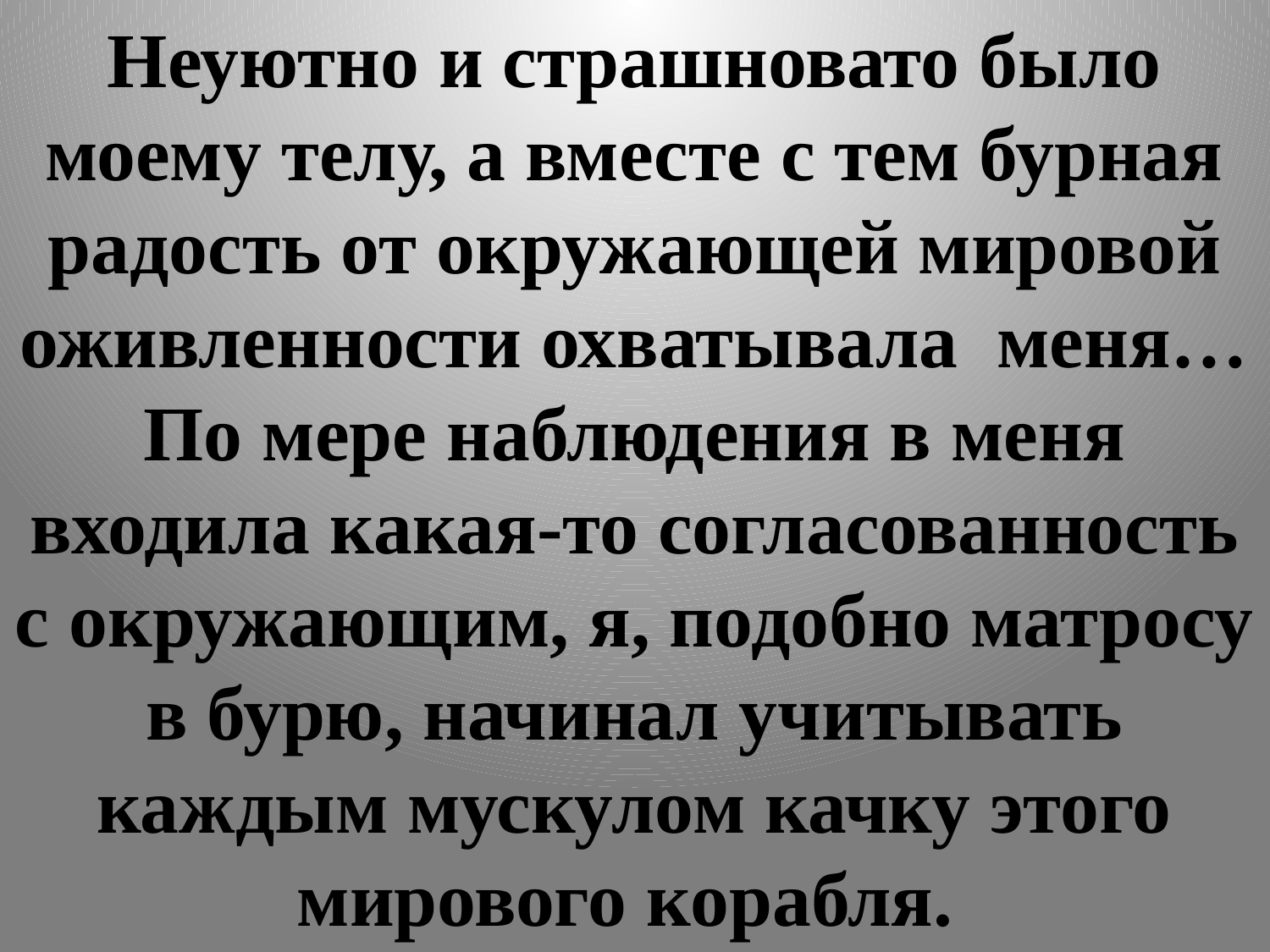

# Неуютно и страшновато было моему телу, а вместе с тем бурная радость от окружающей мировой оживленности охватывала  меня…По мере наблюдения в меня входила какая-то согласованность с окружающим, я, подобно матросу в бурю, начинал учитывать каждым мускулом качку этого мирового корабля.